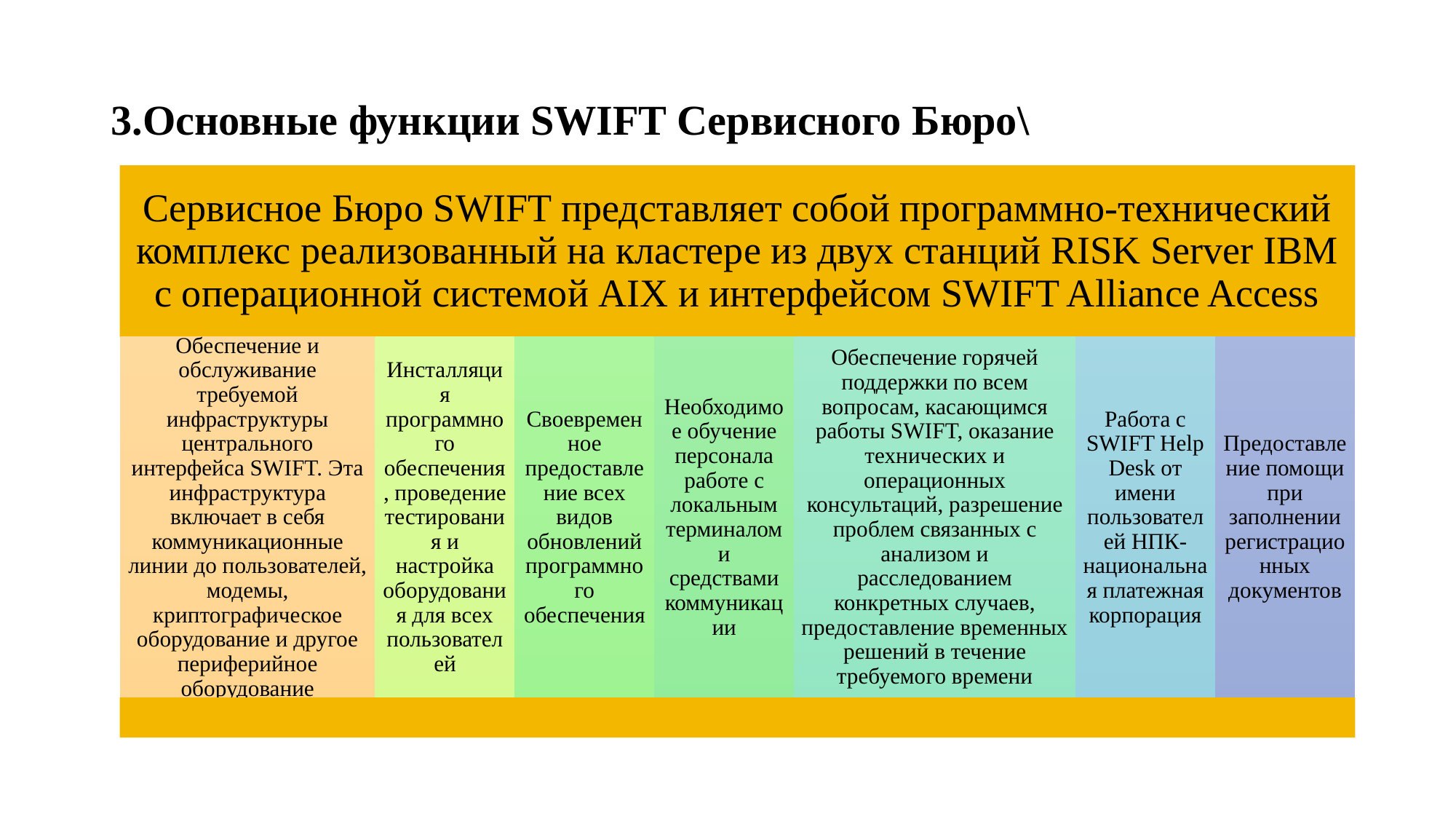

3.Основные функции SWIFT Сервисного Бюро\

Сервисное Бюро SWIFT представляет собой программно-технический комплекс реализованный на кластере из двух станций RISK Server IBM с операционной системой AIX и интерфейсом SWIFT Alliance Access
Обеспечение и обслуживание требуемой инфраструктуры центрального интерфейса SWIFT. Эта инфраструктура включает в себя коммуникационные линии до пользователей, модемы, криптографическое оборудование и другое периферийное оборудование
Инсталляция программного обеспечения, проведение тестирования и настройка оборудования для всех пользователей
Своевременное предоставление всех видов обновлений программного обеспечения
Необходимое обучение персонала работе с локальным терминалом и средствами коммуникации
Обеспечение горячей поддержки по всем вопросам, касающимся работы SWIFT, оказание технических и операционных консультаций, разрешение проблем связанных с анализом и расследованием конкретных случаев, предоставление временных решений в течение требуемого времени
Работа с SWIFT Help Desk от имени пользователей НПК-национальная платежная корпорация
Предоставление помощи при заполнении регистрационных документов